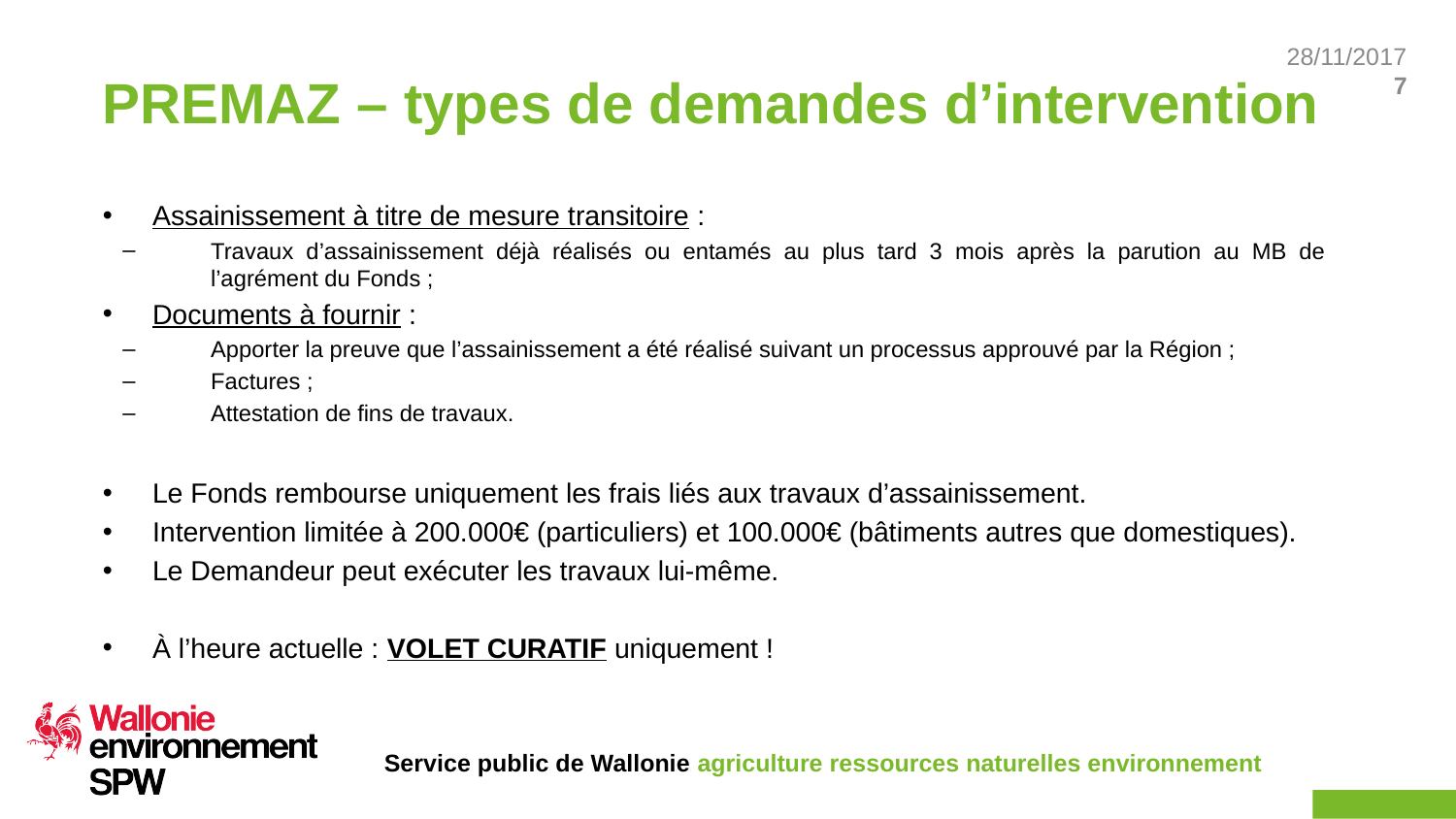

# PREMAZ – types de demandes d’intervention
Assainissement à titre de mesure transitoire :
Travaux d’assainissement déjà réalisés ou entamés au plus tard 3 mois après la parution au MB de l’agrément du Fonds ;
Documents à fournir :
Apporter la preuve que l’assainissement a été réalisé suivant un processus approuvé par la Région ;
Factures ;
Attestation de fins de travaux.

Le Fonds rembourse uniquement les frais liés aux travaux d’assainissement.
Intervention limitée à 200.000€ (particuliers) et 100.000€ (bâtiments autres que domestiques).
Le Demandeur peut exécuter les travaux lui-même.

À l’heure actuelle : VOLET CURATIF uniquement !